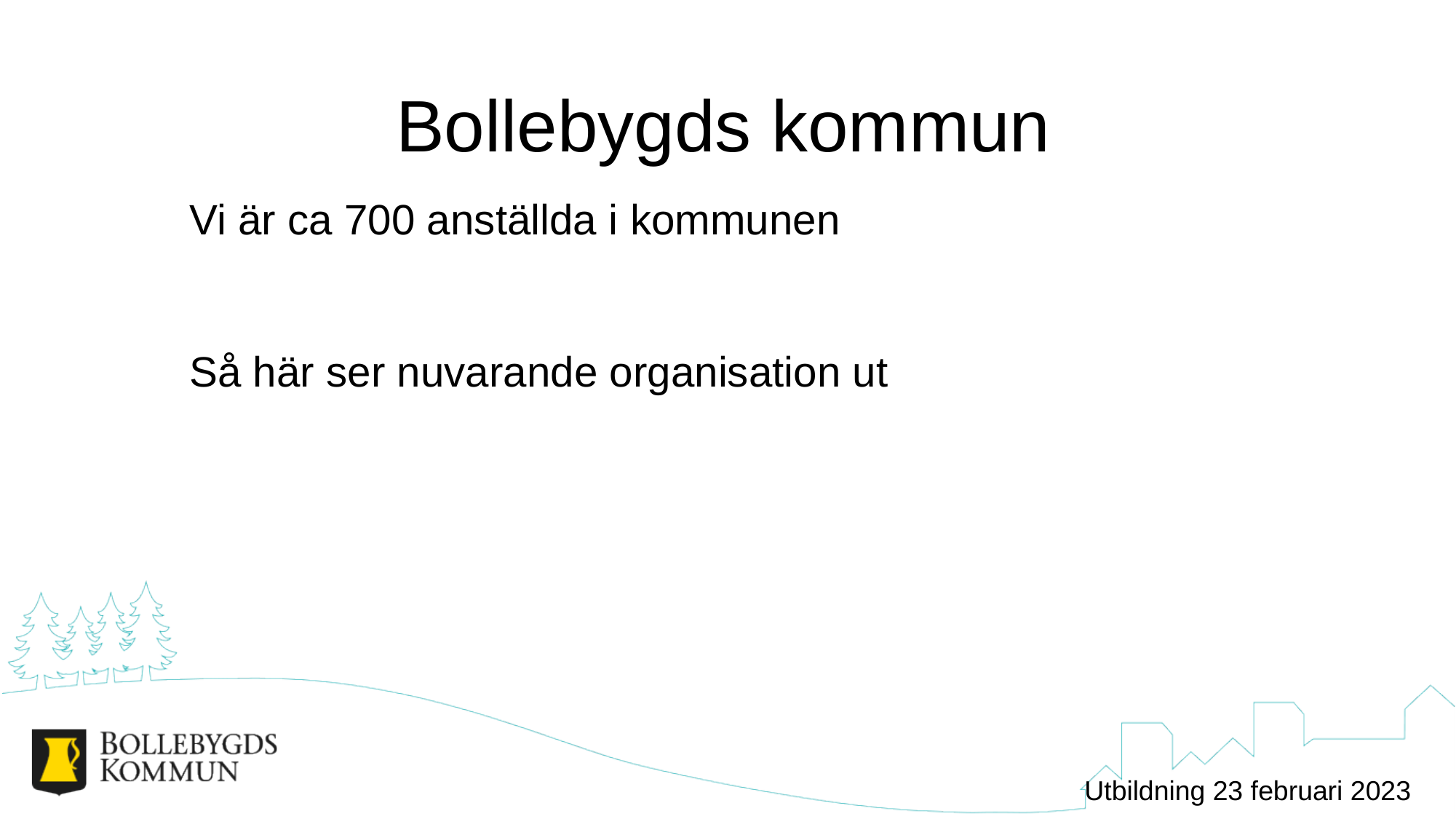

# Bollebygds kommun
Vi är ca 700 anställda i kommunen

Så här ser nuvarande organisation ut

Utbildning 23 februari 2023